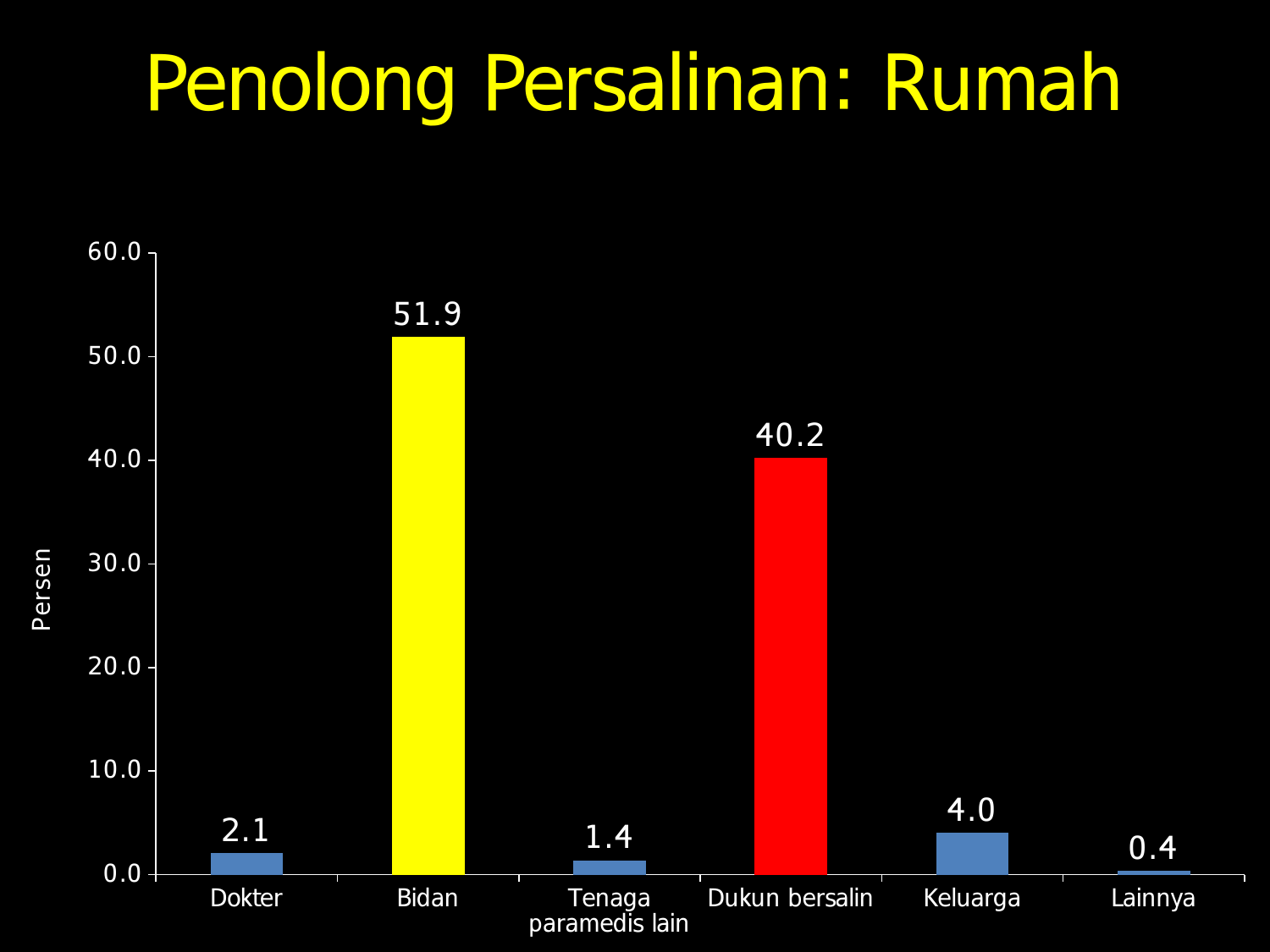

# Penolong Persalinan: Rumah

### Chart

| Category | % |
|---|---|
| Dokter | 2.0895980052921255 |
| Bidan | 51.91818029072393 |
| Tenaga paramedis lain | 1.3886377670942665 |
| Dukun bersalin | 40.20822663195162 |
| Keluarga | 4.0451873192106955 |
| Lainnya | 0.3501699857273368 |